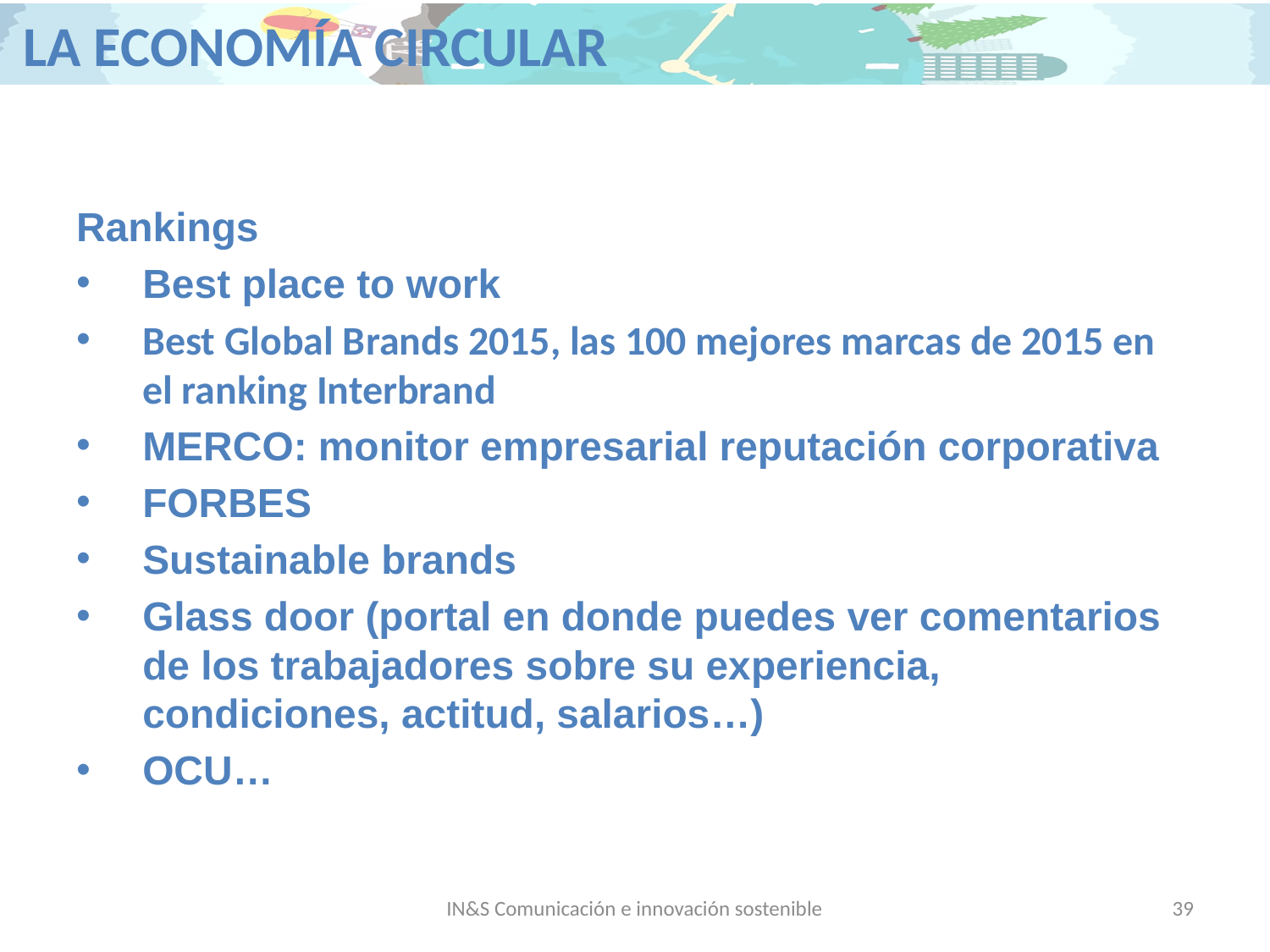

Rankings
Best place to work
Best Global Brands 2015, las 100 mejores marcas de 2015 en el ranking Interbrand
MERCO: monitor empresarial reputación corporativa
FORBES
Sustainable brands
Glass door (portal en donde puedes ver comentarios de los trabajadores sobre su experiencia, condiciones, actitud, salarios…)
OCU…

IN&S Comunicación e innovación sostenible
39